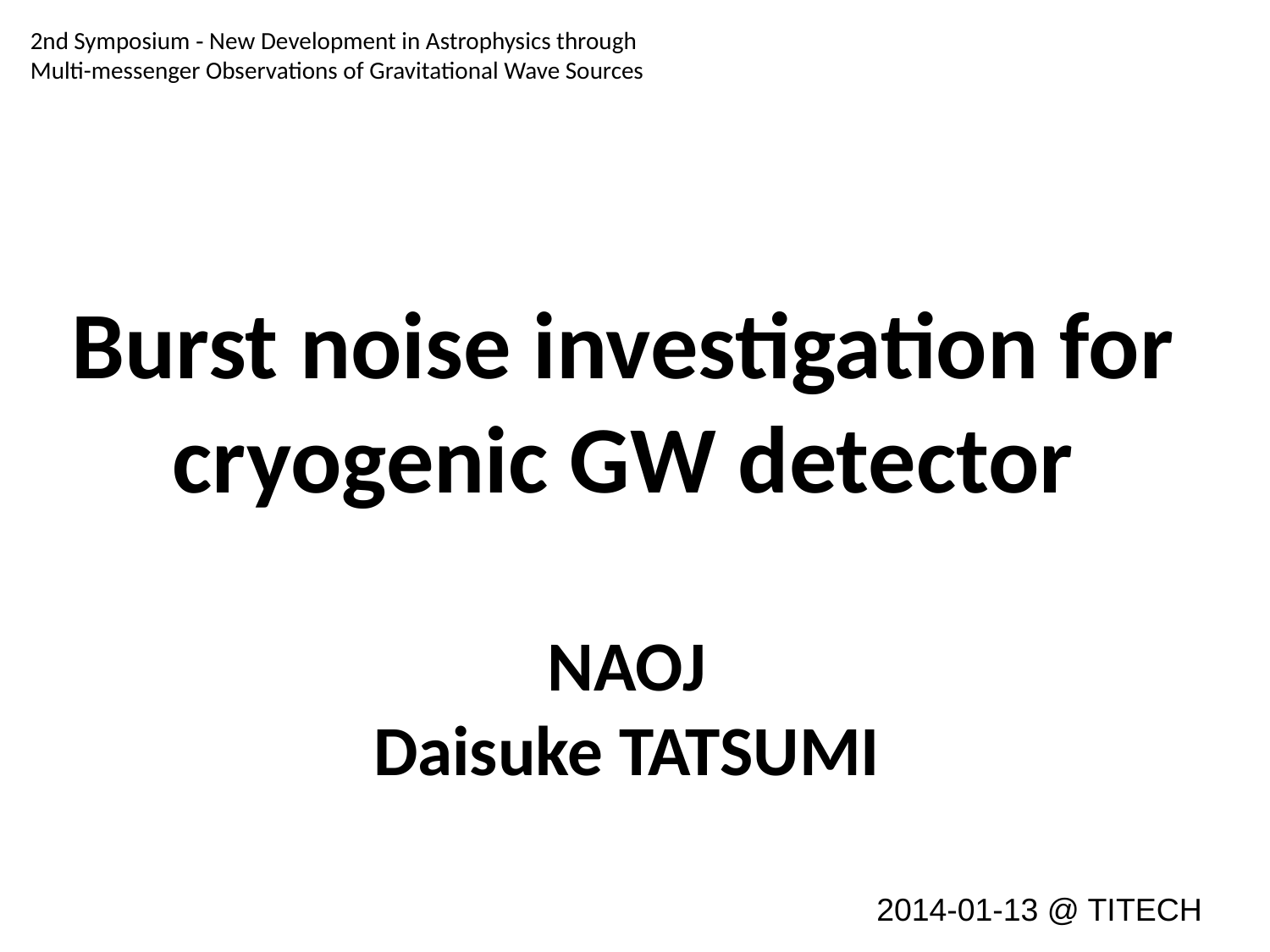

2nd Symposium ‐ New Development in Astrophysics through
Multi-messenger Observations of Gravitational Wave Sources
# Burst noise investigation for cryogenic GW detector
NAOJ
Daisuke TATSUMI
2014-01-13 @ TITECH